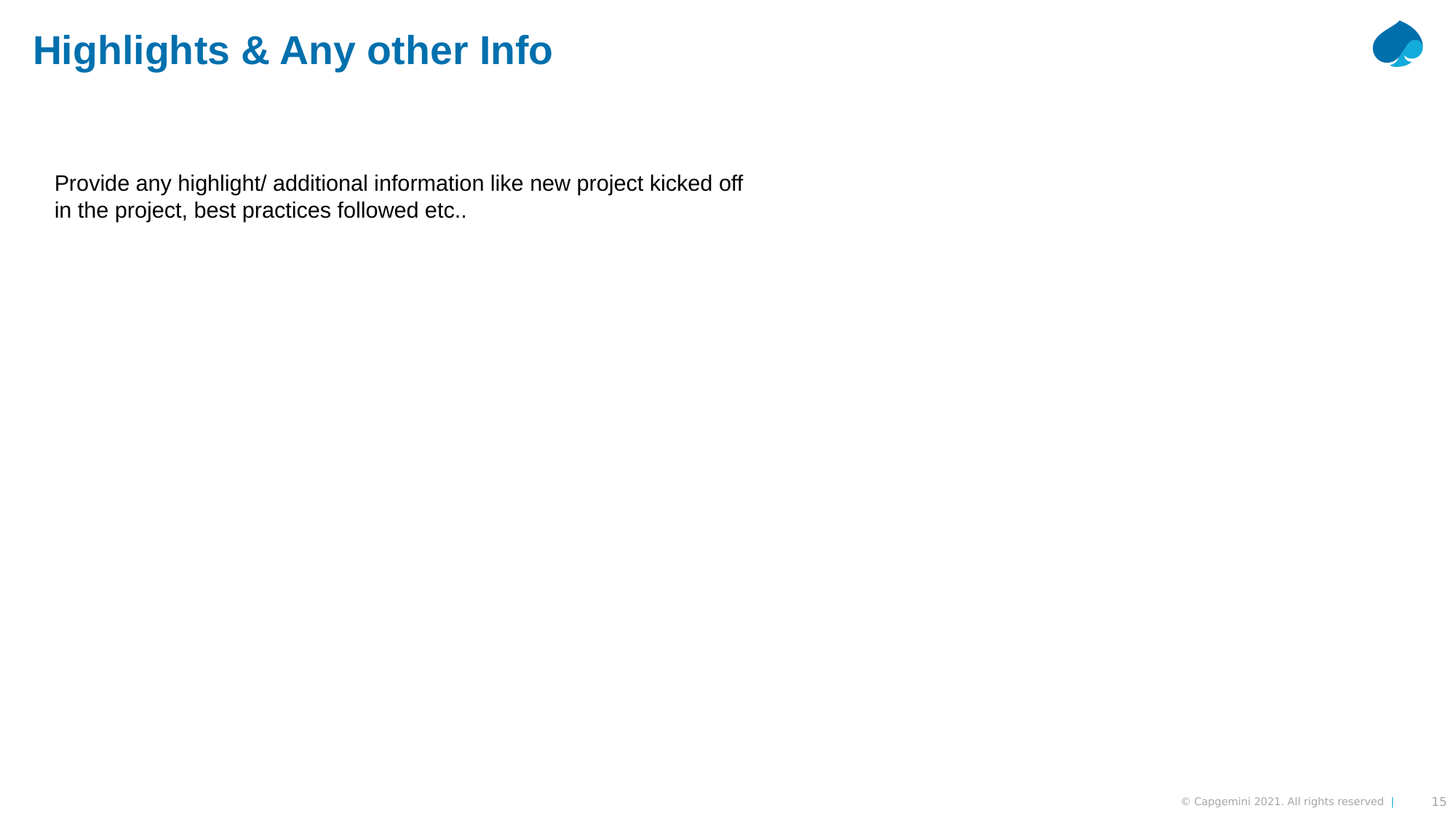

Highlights & Any other Info
Provide any highlight/ additional information like new project kicked off in the project, best practices followed etc..